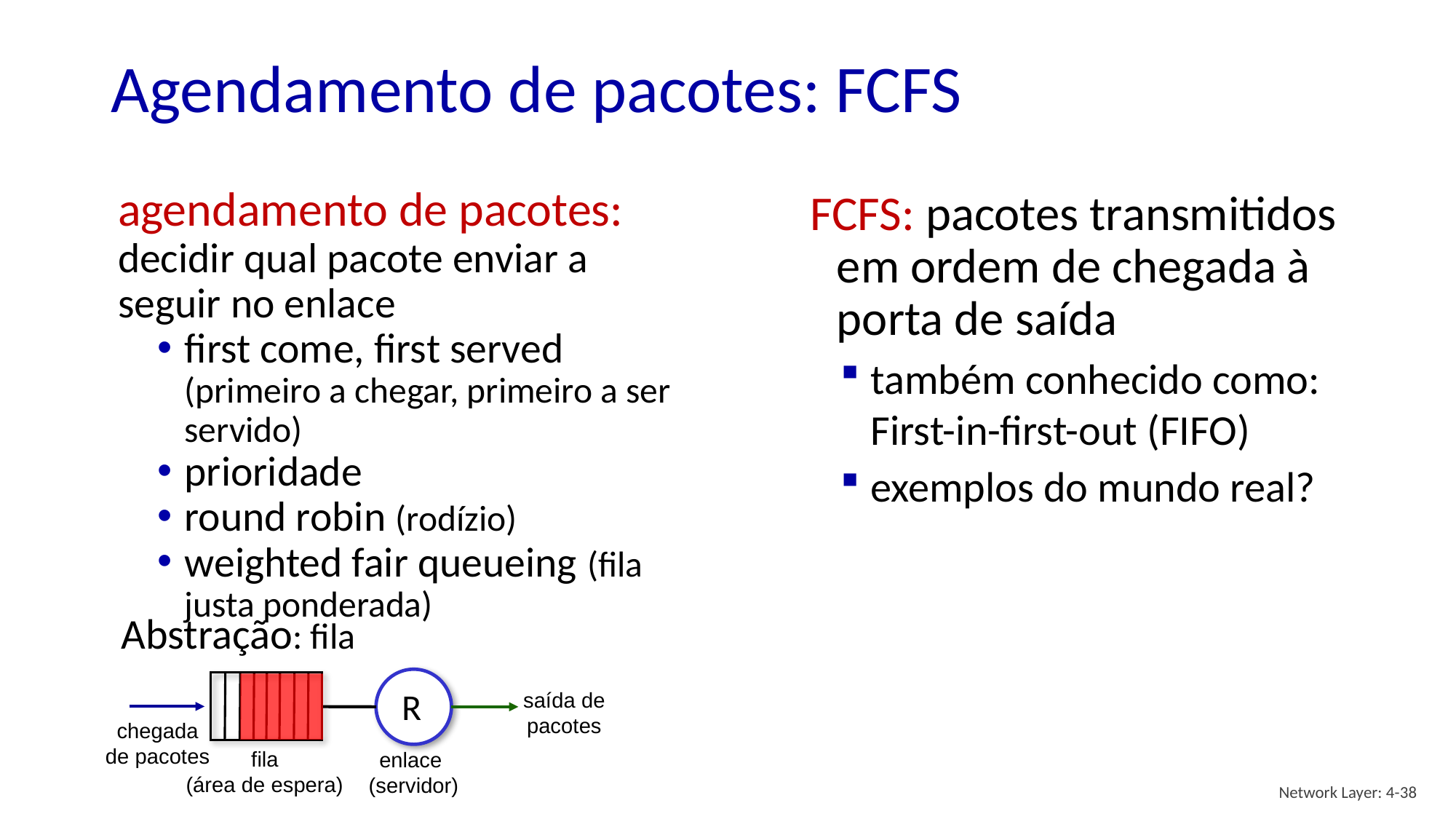

# Agendamento de pacotes: FCFS
agendamento de pacotes: decidir qual pacote enviar a seguir no enlace
first come, first served (primeiro a chegar, primeiro a ser servido)
prioridade
round robin (rodízio)
weighted fair queueing (fila justa ponderada)
FCFS: pacotes transmitidos em ordem de chegada à porta de saída
também conhecido como: First-in-first-out (FIFO)
exemplos do mundo real?

Abstração: fila

saída de
pacotes
chegada
de pacotes

fila
(área de espera)
enlace
 (servidor)

R
Network Layer: 4-38